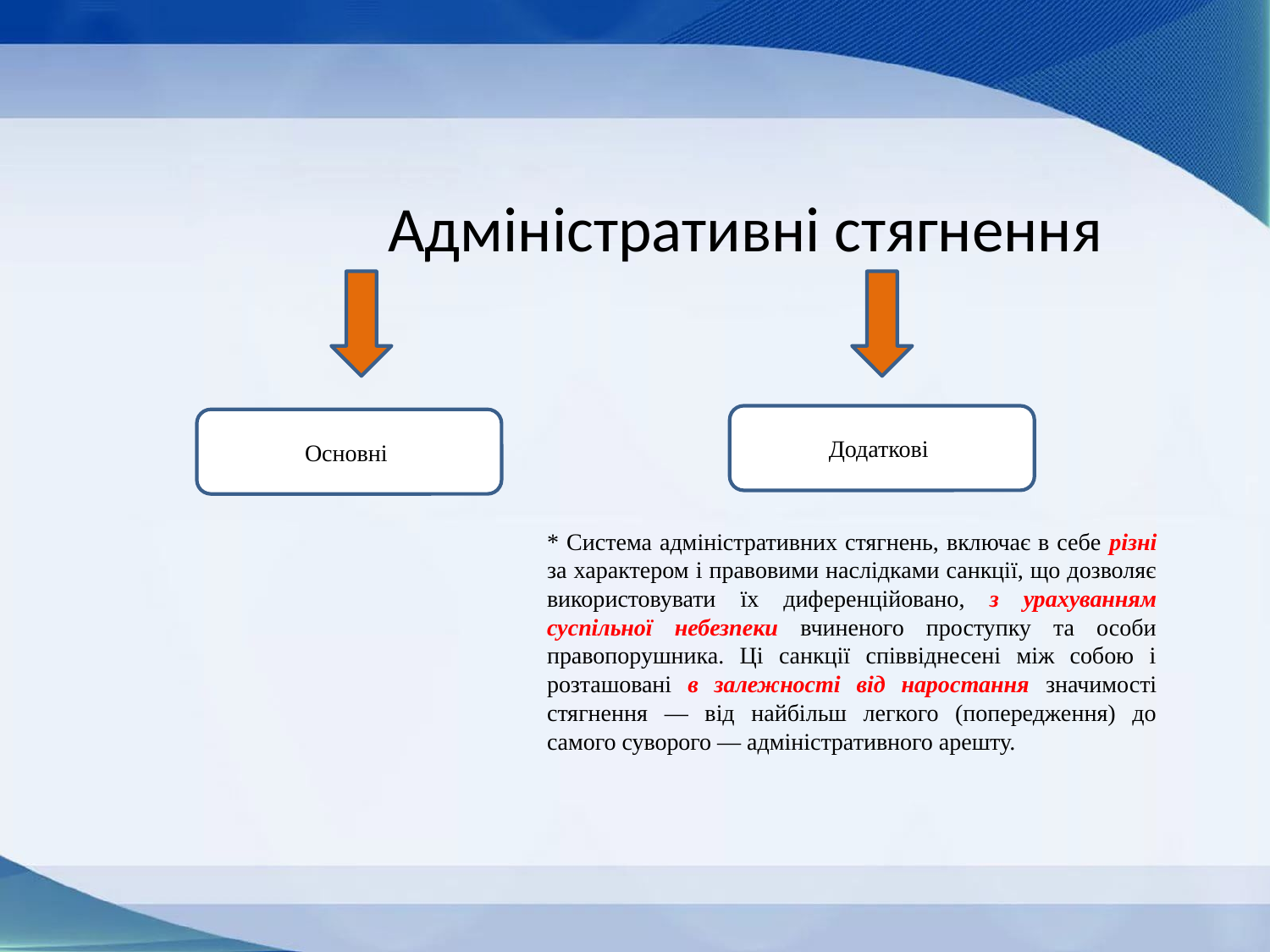

# Адміністративні стягнення

Додатковіі
Основні
* Система адміністративних стягнень, включає в себе різні за характером і правовими наслідками санкції, що дозволяє використовувати їх диференційовано, з урахуванням суспільної небезпеки вчиненого проступку та особи правопорушника. Ці санкції співвіднесені між собою і розташовані в залежності від наростання значимості стягнення — від найбільш легкого (попередження) до самого суворого — адміністративного арешту.